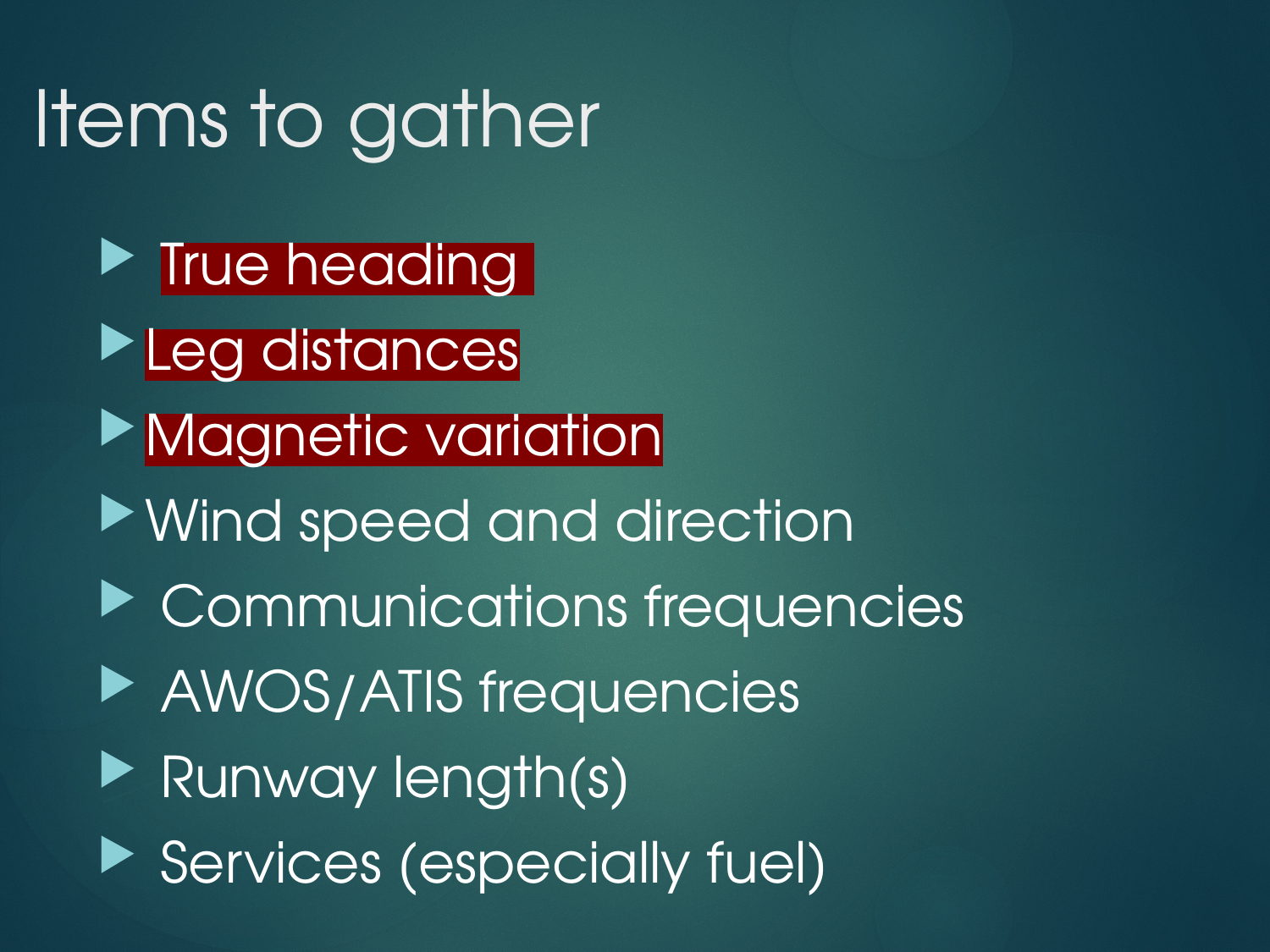

# Items to gather
 True heading
Leg distances
Magnetic variation
Wind speed and direction
 Communications frequencies
 AWOS/ATIS frequencies
 Runway length(s)
 Services (especially fuel)